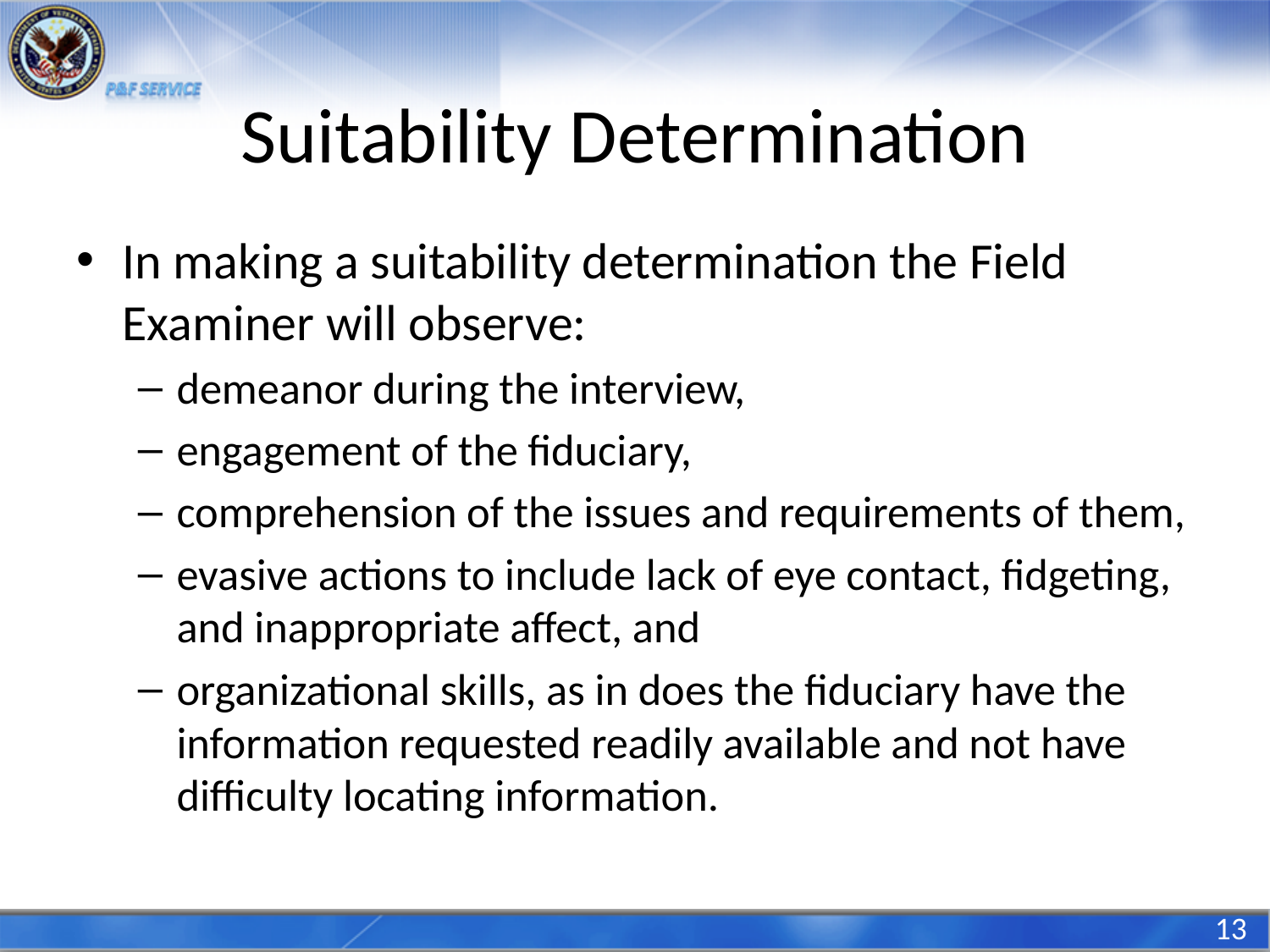

# Suitability Determination
In making a suitability determination the Field Examiner will observe:
demeanor during the interview,
engagement of the fiduciary,
comprehension of the issues and requirements of them,
evasive actions to include lack of eye contact, fidgeting, and inappropriate affect, and
organizational skills, as in does the fiduciary have the information requested readily available and not have difficulty locating information.

13